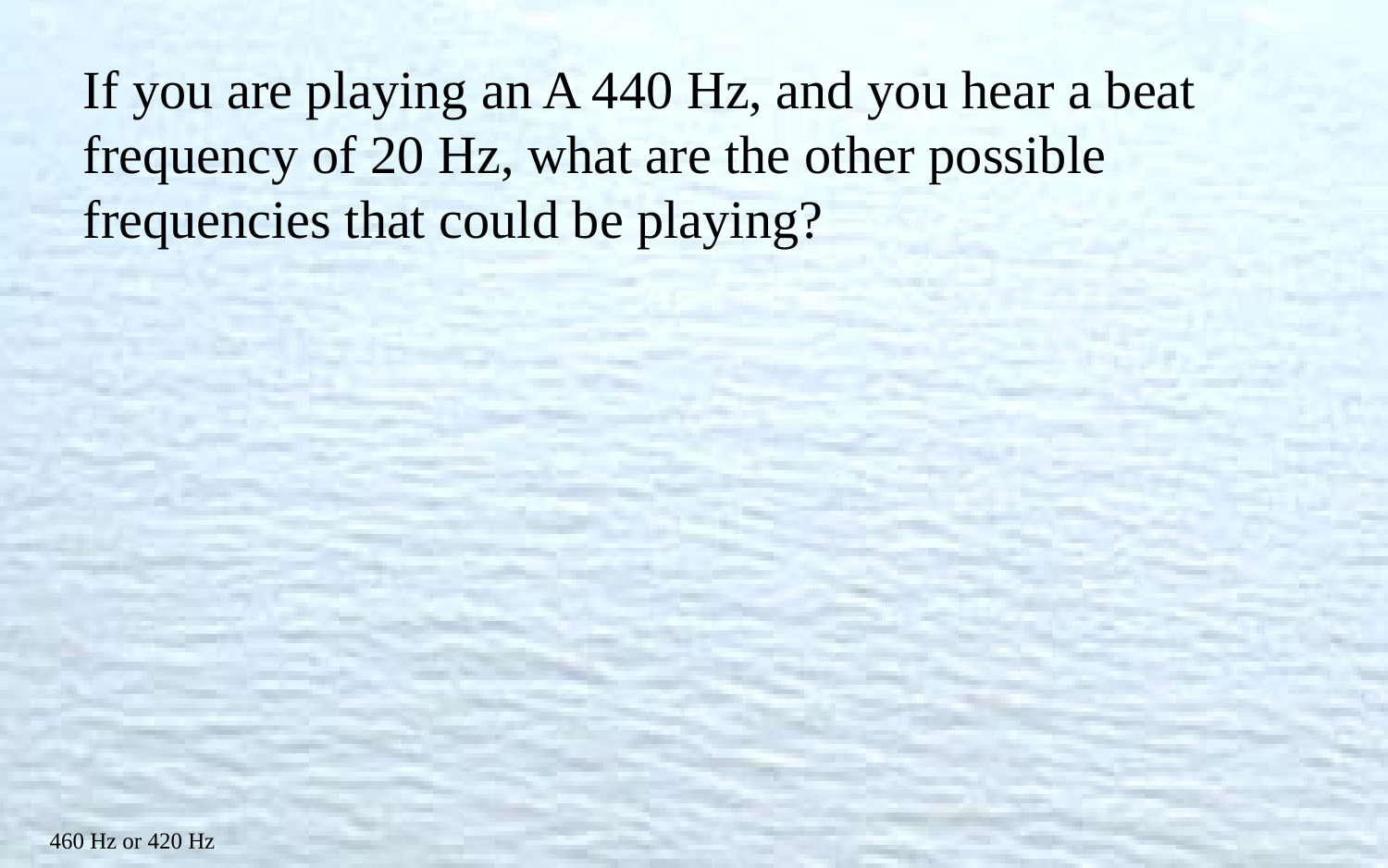

If you are playing an A 440 Hz, and you hear a beat frequency of 20 Hz, what are the other possible frequencies that could be playing?
460 Hz or 420 Hz